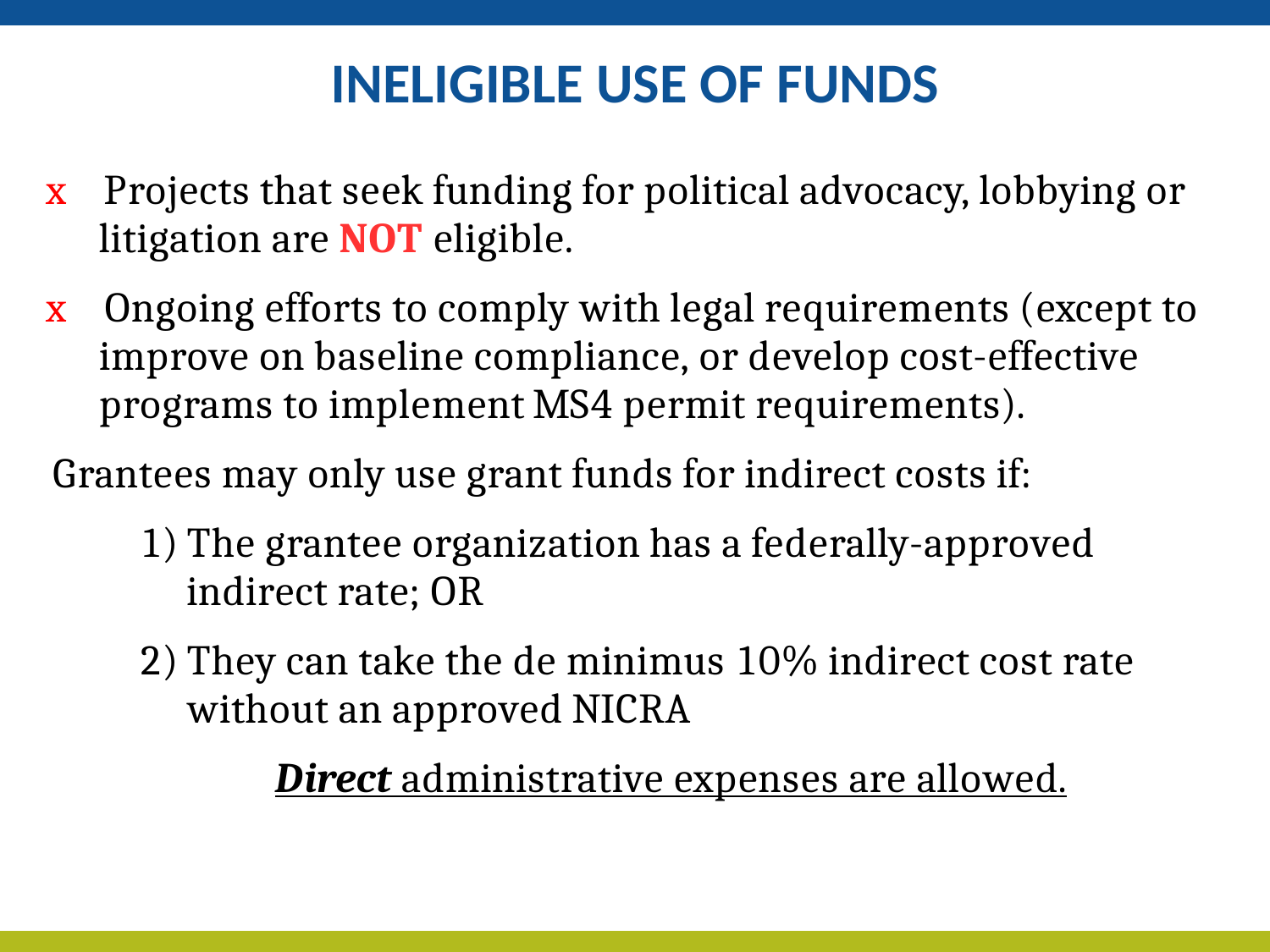

INELIGIBLE USE OF FUNDS
x    Projects that seek funding for political advocacy, lobbying or litigation are NOT eligible.
x    Ongoing efforts to comply with legal requirements (except to improve on baseline compliance, or develop cost-effective programs to implement MS4 permit requirements).
Grantees may only use grant funds for indirect costs if:
1)	The grantee organization has a federally-approved indirect rate; OR
2)	They can take the de minimus 10% indirect cost rate without an approved NICRA
Direct administrative expenses are allowed.